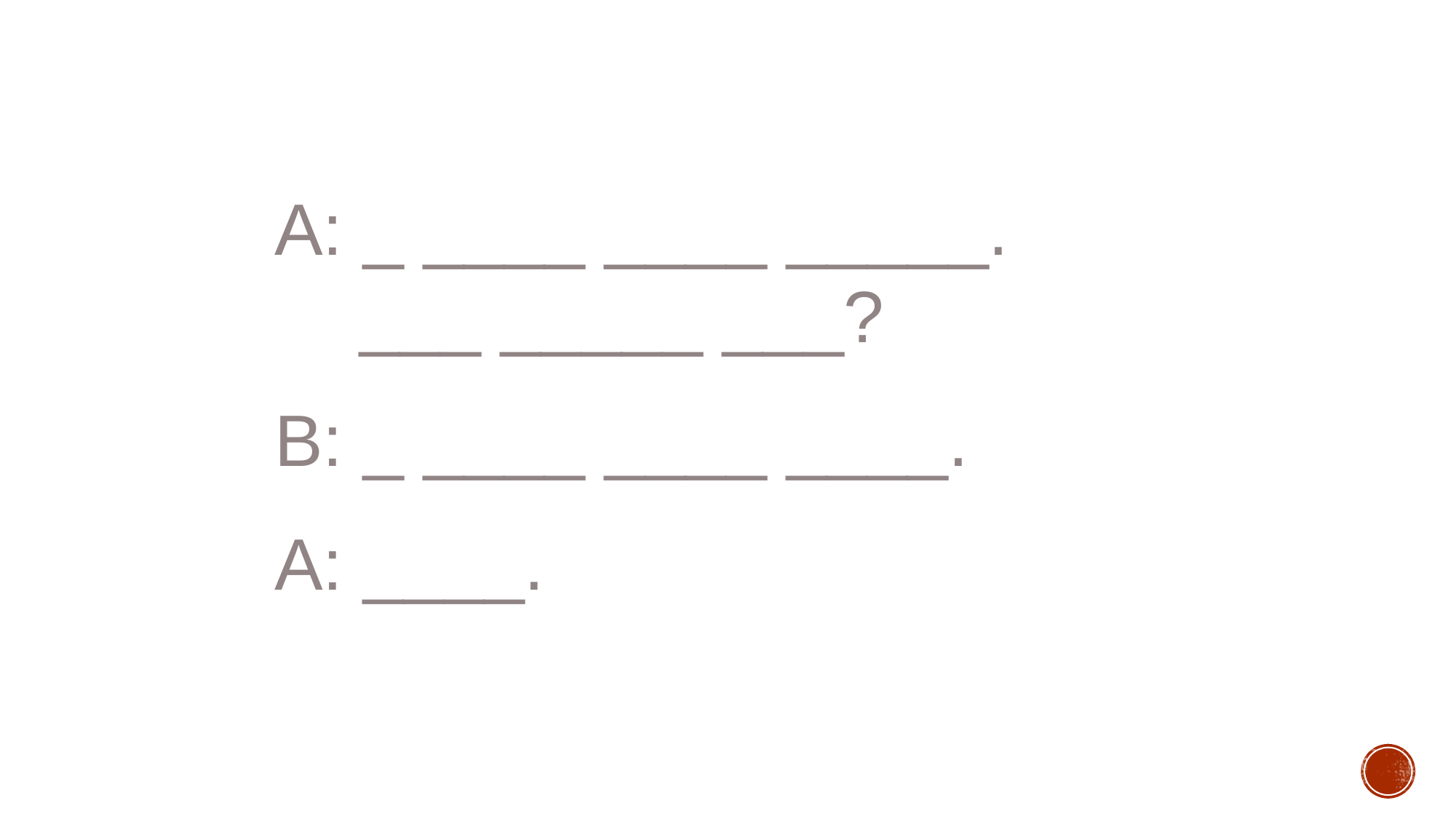

A: _ ____ ____ _____.  ___ _____ ___?
B: _ ____ ____ ____.
A: ____.